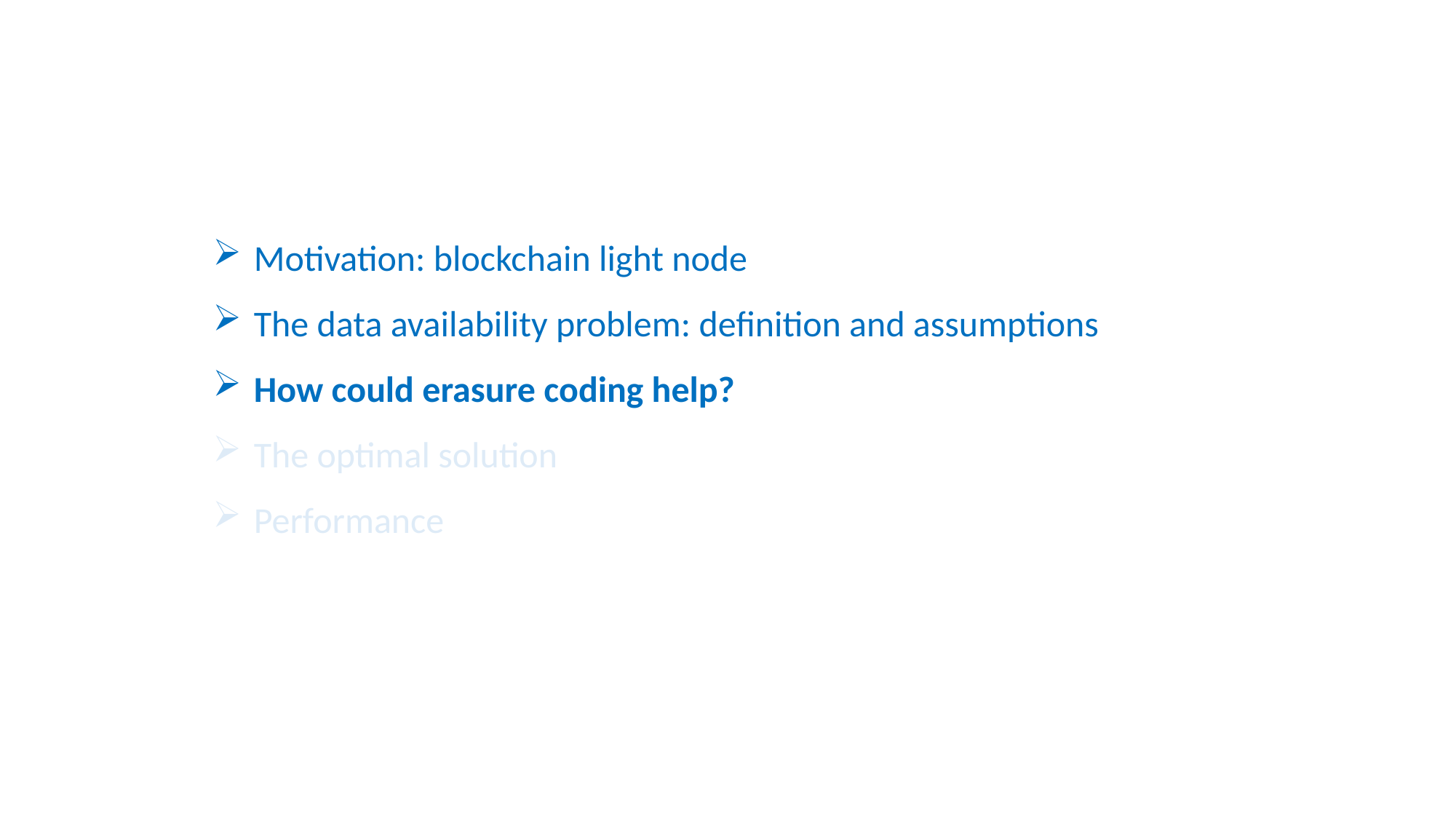

Motivation: blockchain light node
The data availability problem: definition and assumptions
How could erasure coding help?
The optimal solution
Performance